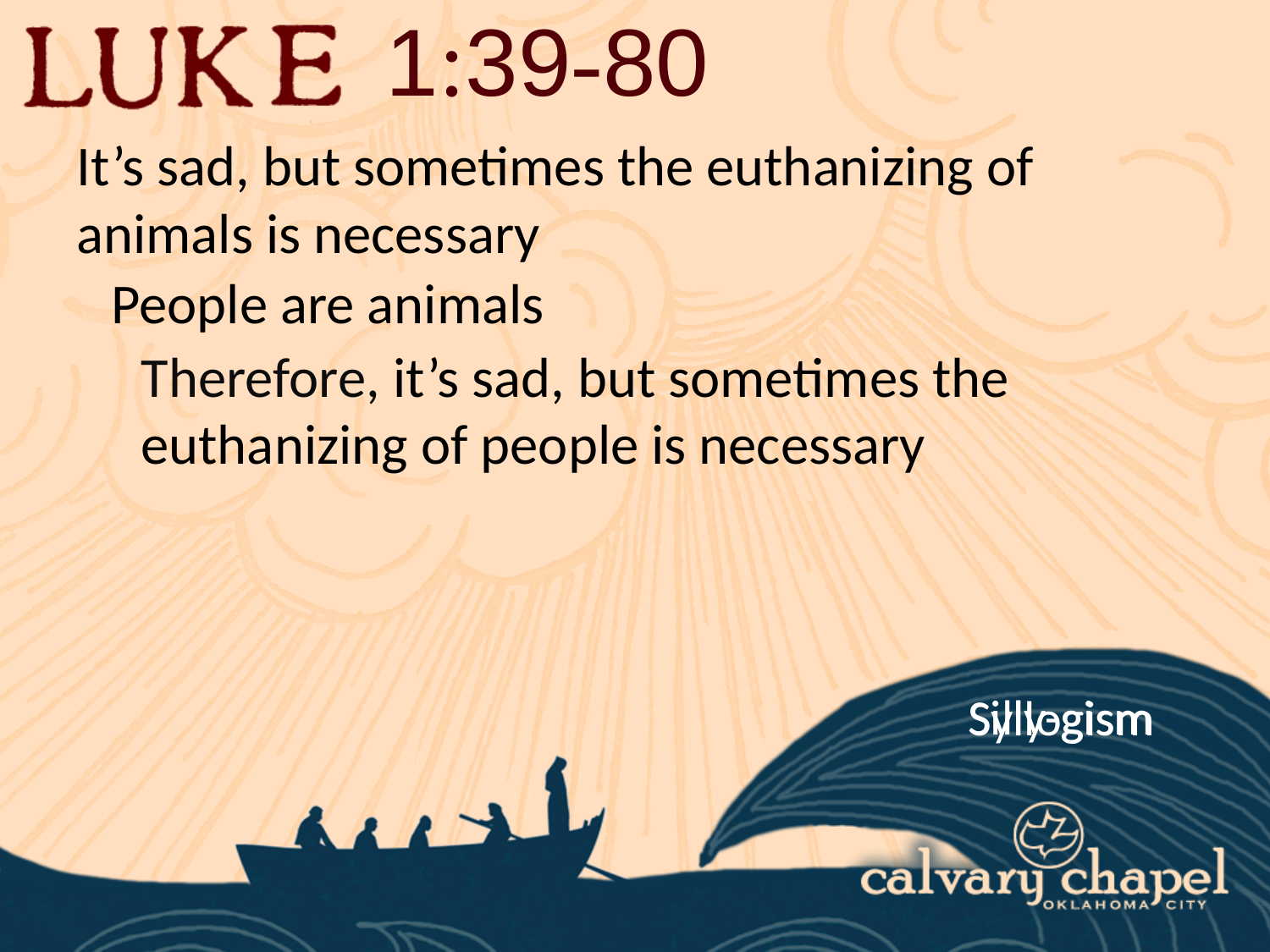

1:39-80
It’s sad, but sometimes the euthanizing of animals is necessary
People are animals
Therefore, it’s sad, but sometimes the euthanizing of people is necessary

Silly-gism
Syllogism